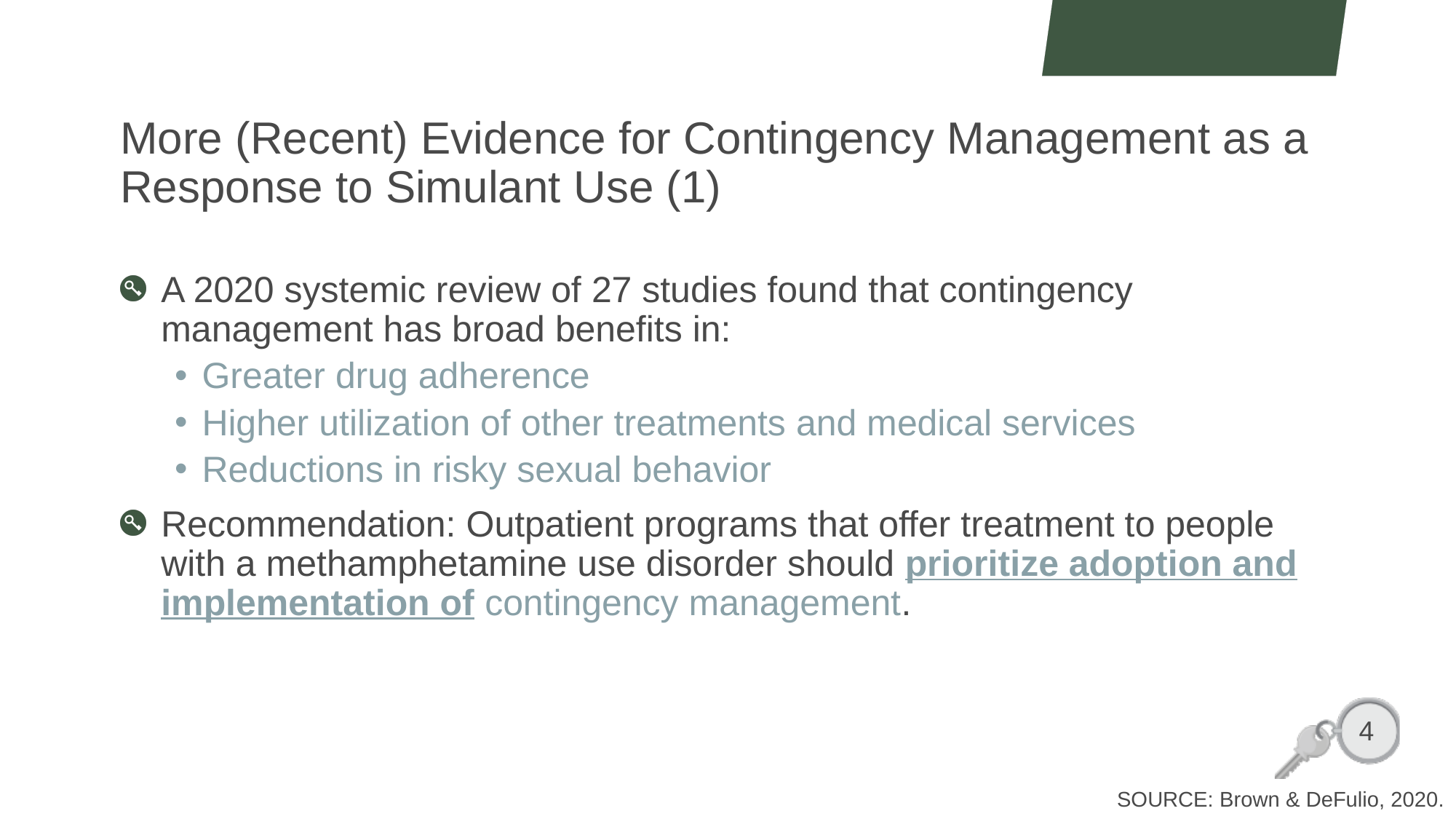

# More (Recent) Evidence for Contingency Management as a Response to Simulant Use (1)
A 2020 systemic review of 27 studies found that contingency management has broad benefits in:
Greater drug adherence
Higher utilization of other treatments and medical services
Reductions in risky sexual behavior
Recommendation: Outpatient programs that offer treatment to people with a methamphetamine use disorder should prioritize adoption and implementation of contingency management.
4
SOURCE: Brown & DeFulio, 2020.